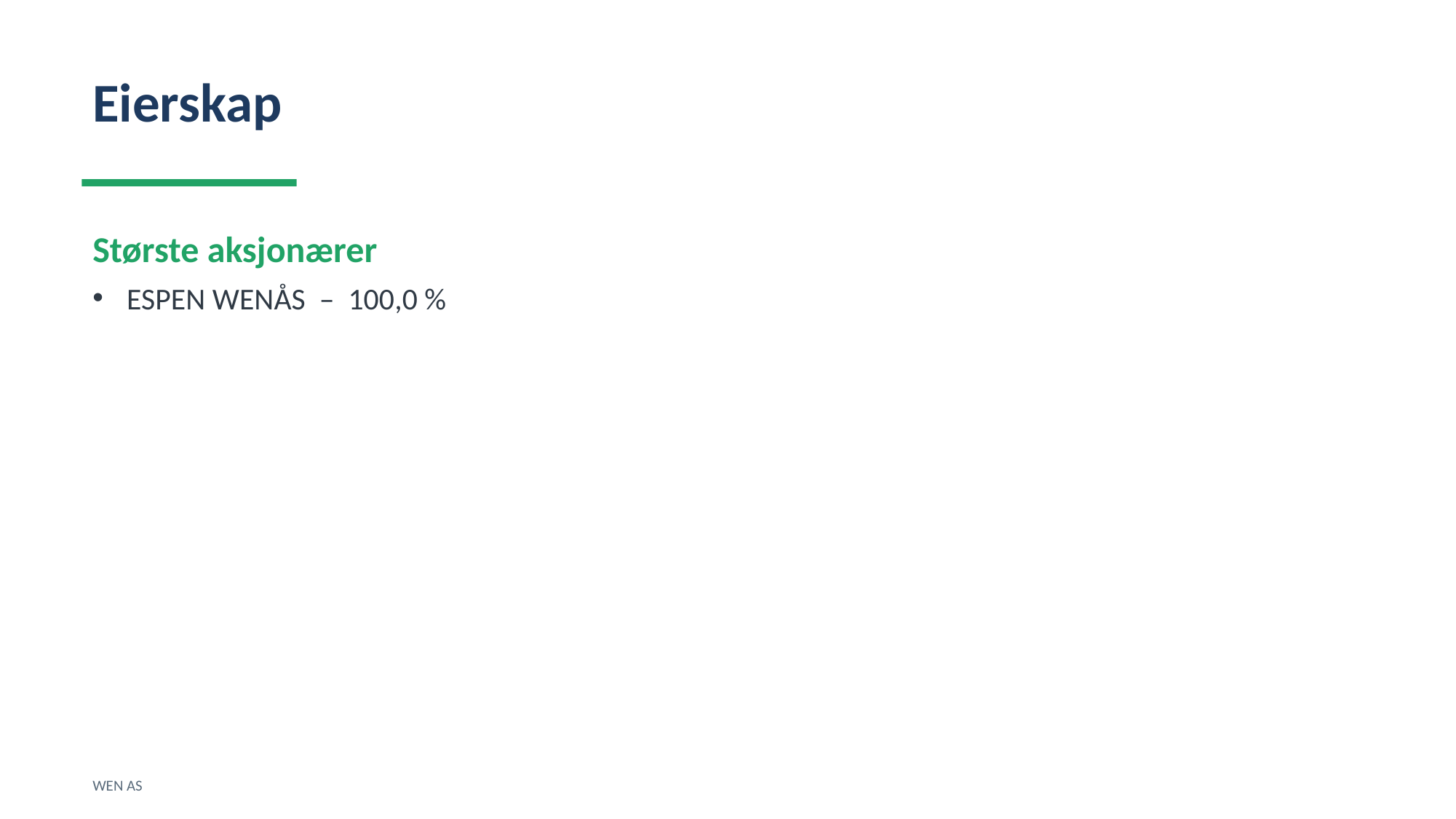

Eierskap

Største aksjonærer
ESPEN WENÅS  –  100,0 %
WEN AS